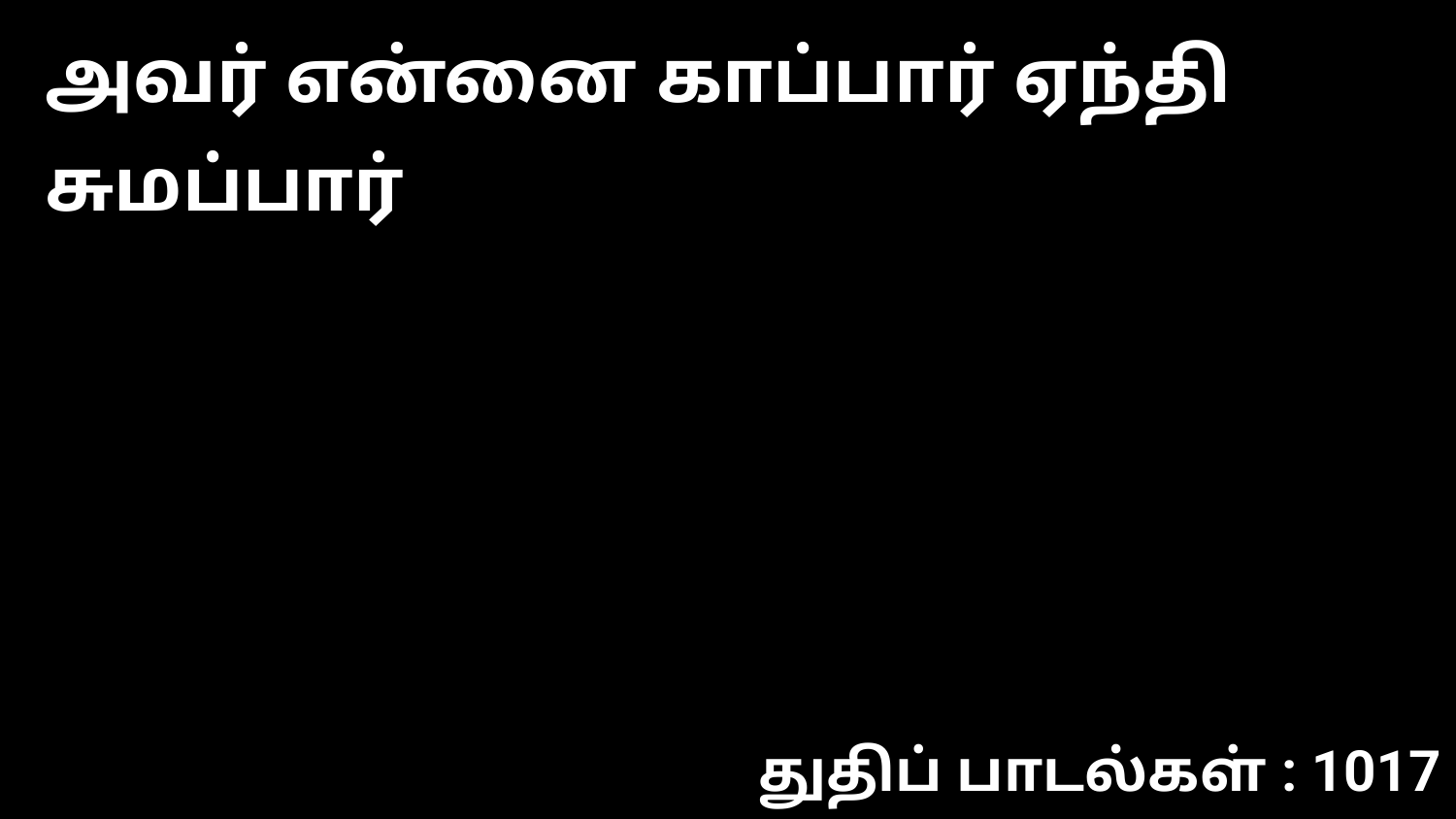

அவர் என்னை காப்பார் ஏந்தி சுமப்பார்
துதிப் பாடல்கள் : 1017